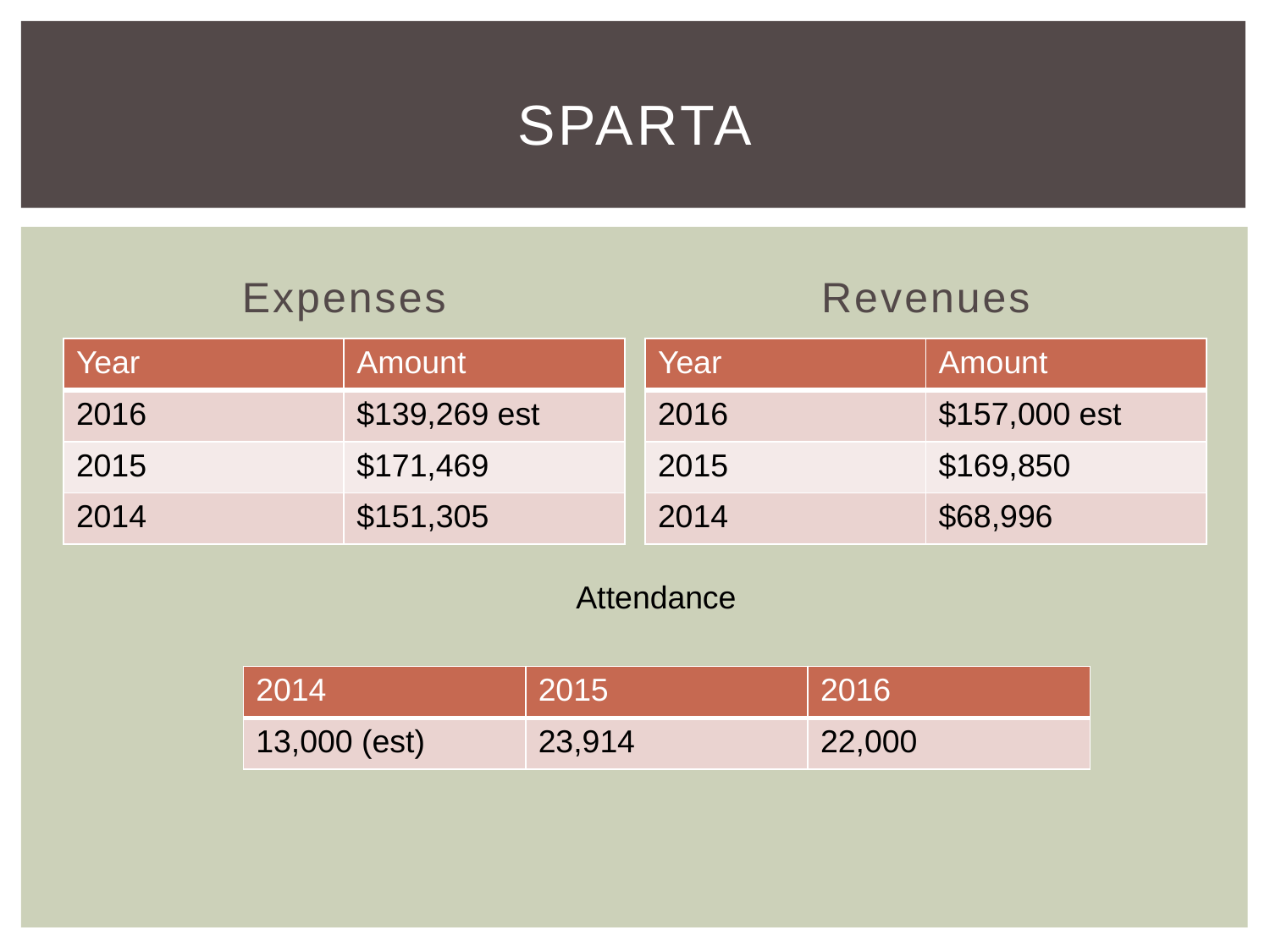

# Sparta
Expenses
Revenues
| Year | Amount |
| --- | --- |
| 2016 | $139,269 est |
| 2015 | $171,469 |
| 2014 | $151,305 |
| Year | Amount |
| --- | --- |
| 2016 | $157,000 est |
| 2015 | $169,850 |
| 2014 | $68,996 |
Attendance
| 2014 | 2015 | 2016 |
| --- | --- | --- |
| 13,000 (est) | 23,914 | 22,000 |